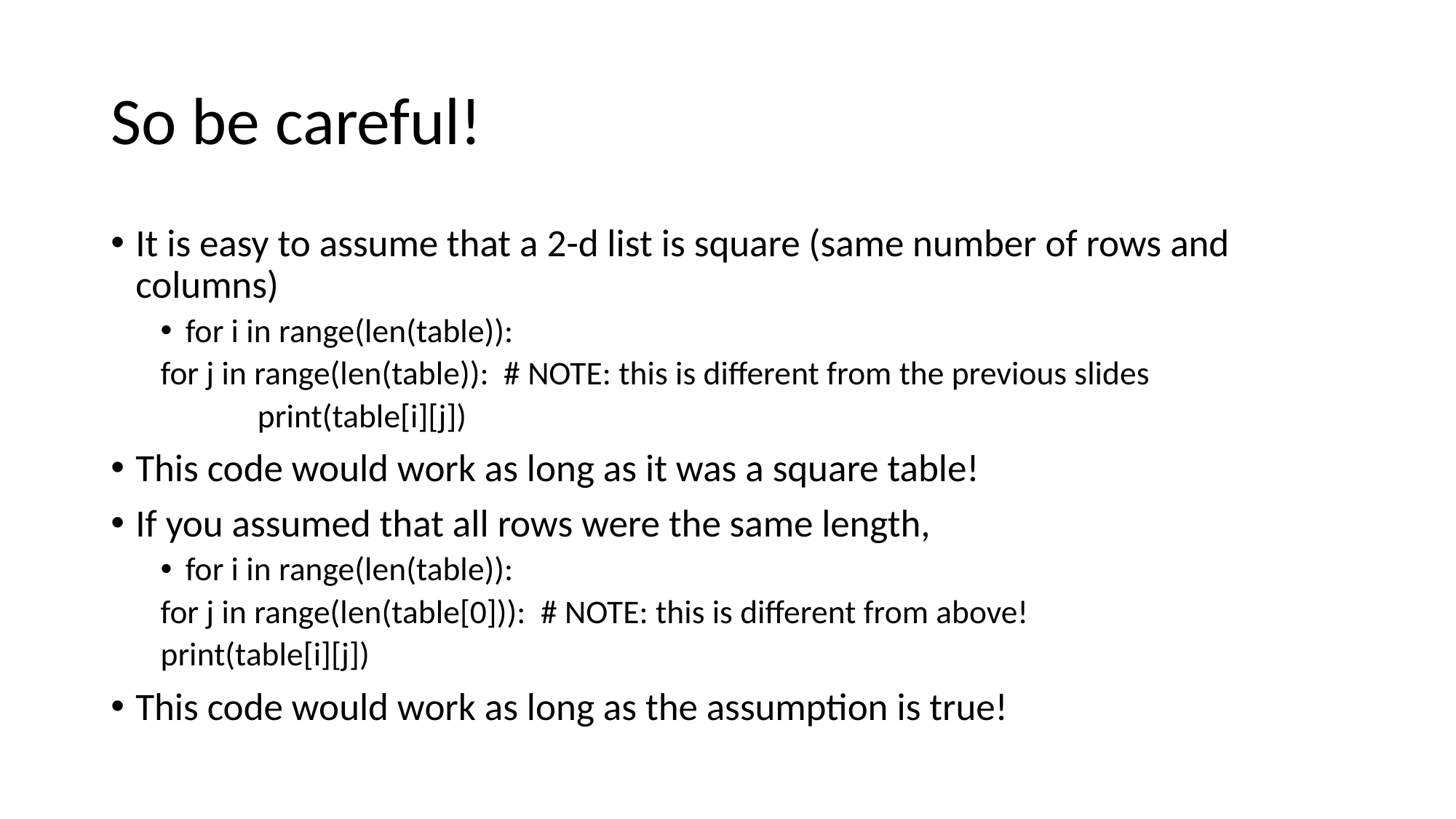

# So be careful!
It is easy to assume that a 2-d list is square (same number of rows and columns)
for i in range(len(table)):
	for j in range(len(table)):  # NOTE: this is different from the previous slides
             print(table[i][j])
This code would work as long as it was a square table!
If you assumed that all rows were the same length,
for i in range(len(table)):
	for j in range(len(table[0])):  # NOTE: this is different from above!
		print(table[i][j])
This code would work as long as the assumption is true!